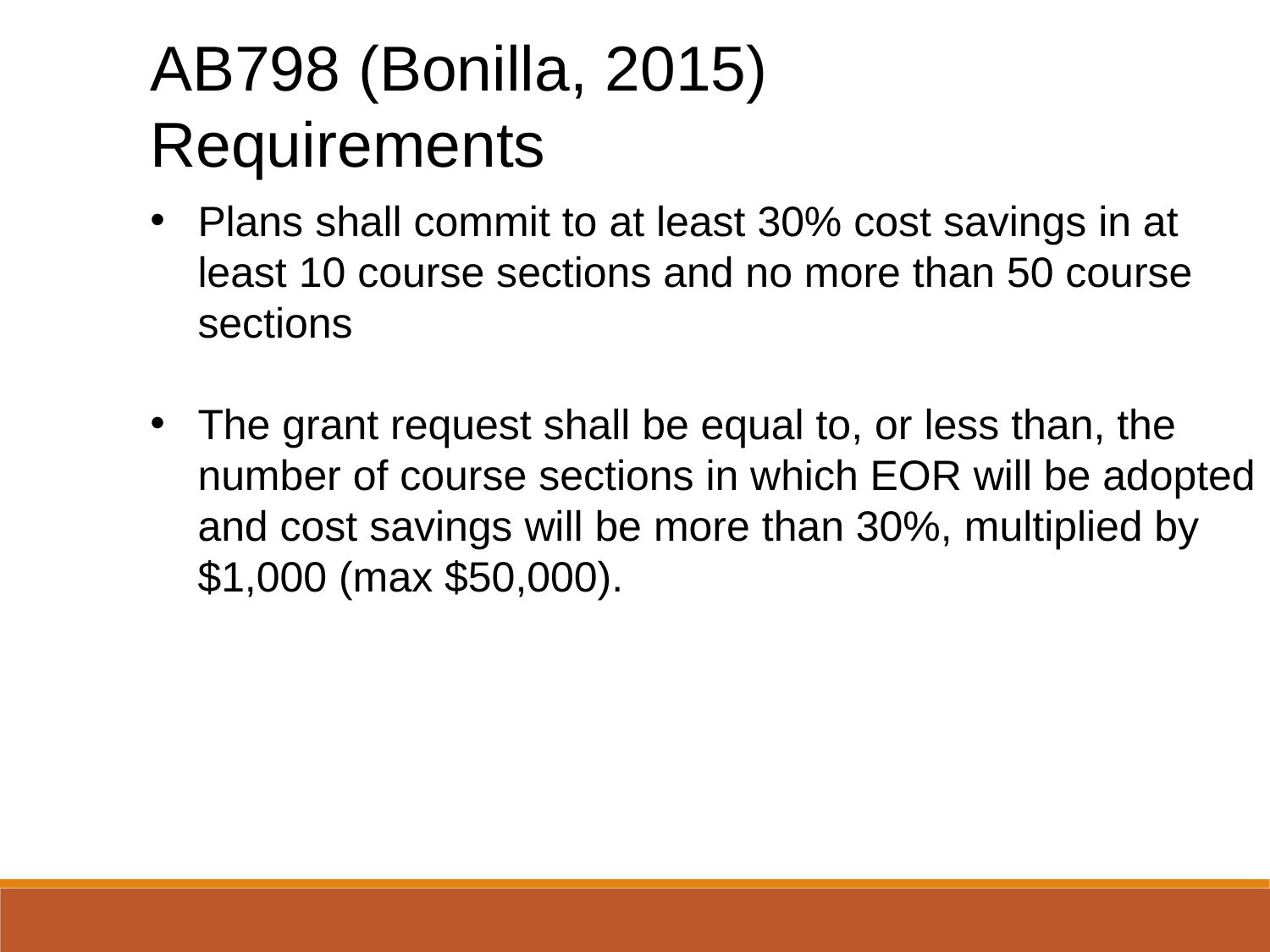

AB798 (Bonilla, 2015)
Requirements
Plans shall commit to at least 30% cost savings in at least 10 course sections and no more than 50 course sections
The grant request shall be equal to, or less than, the number of course sections in which EOR will be adopted and cost savings will be more than 30%, multiplied by $1,000 (max $50,000).